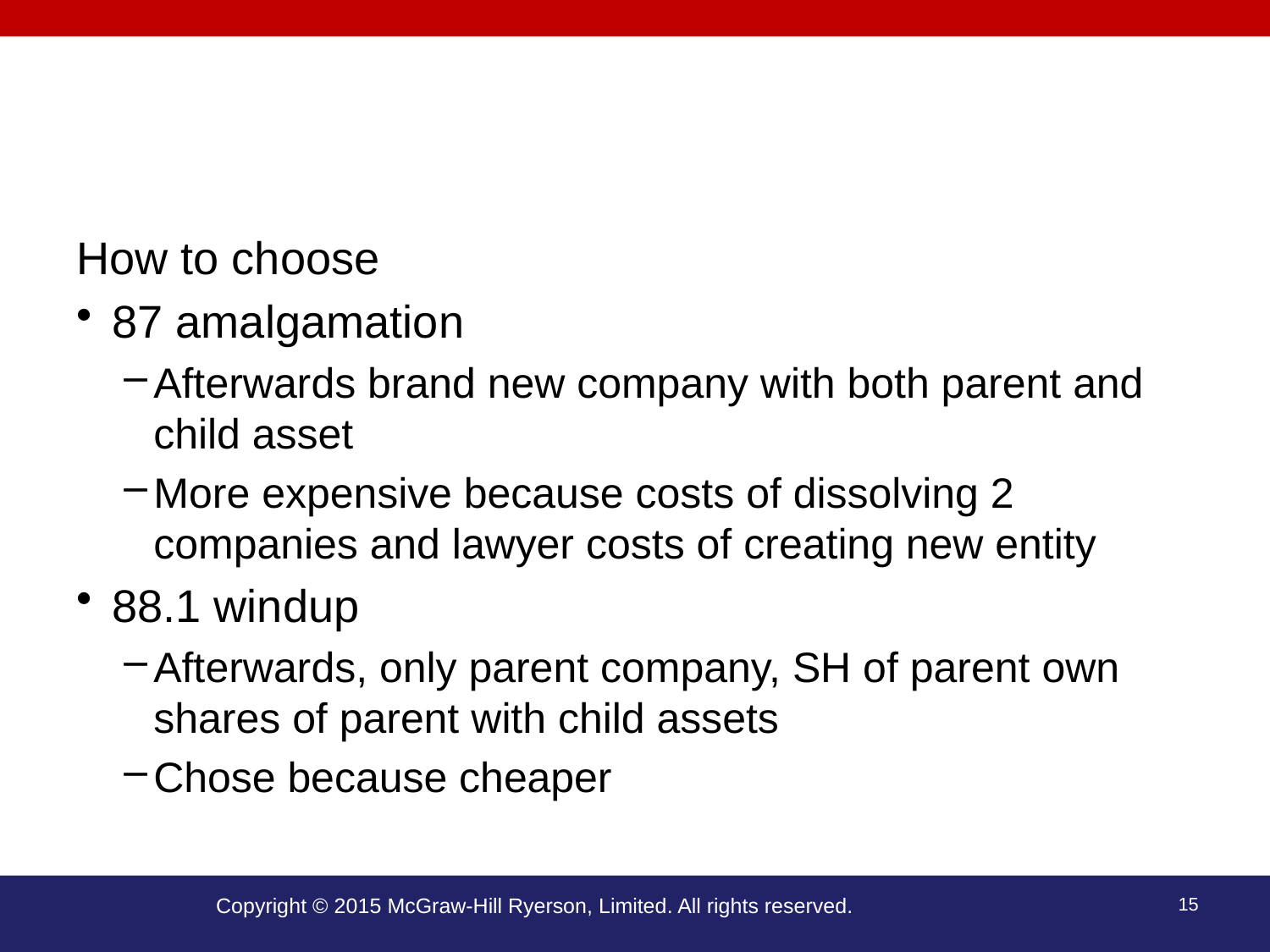

#
How to choose
87 amalgamation
Afterwards brand new company with both parent and child asset
More expensive because costs of dissolving 2 companies and lawyer costs of creating new entity
88.1 windup
Afterwards, only parent company, SH of parent own shares of parent with child assets
Chose because cheaper
Copyright © 2015 McGraw-Hill Ryerson, Limited. All rights reserved.
15